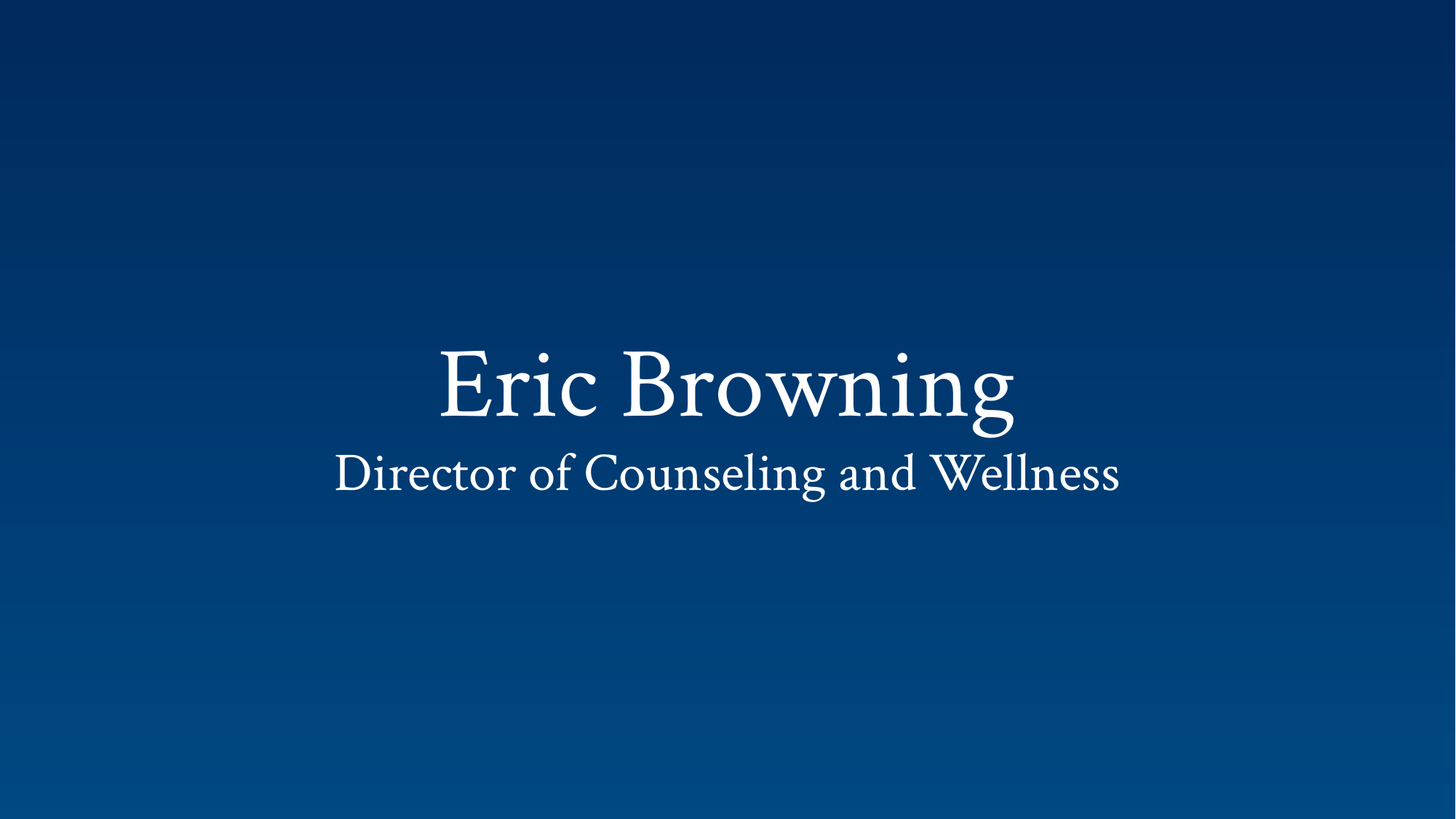

Eric Browning
Director of Counseling and Wellness